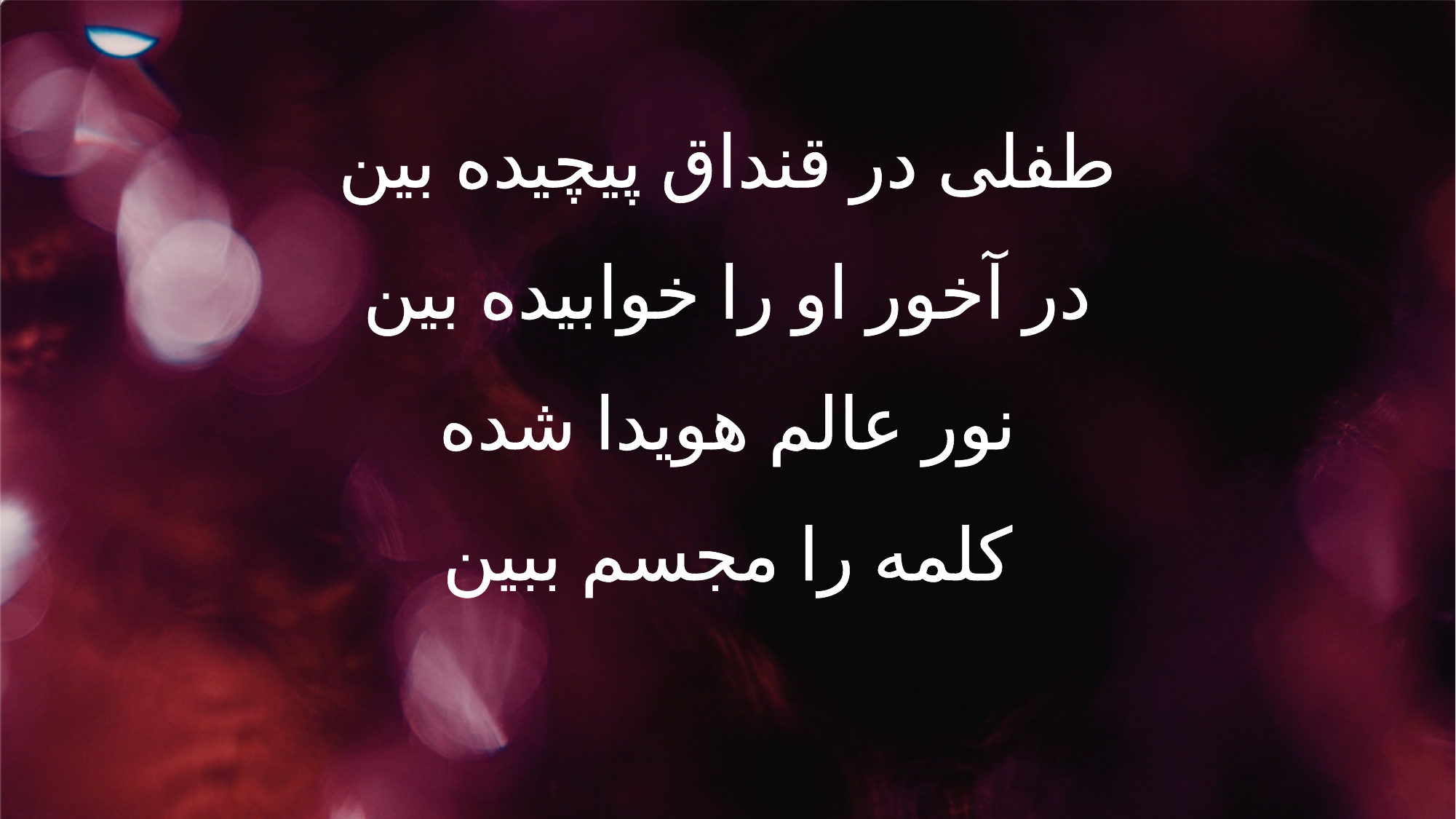

طفلی در قنداق پیچیده بین
در آخور او را خوابیده بین
نور عالم هویدا شده
کلمه را مجسم ببین